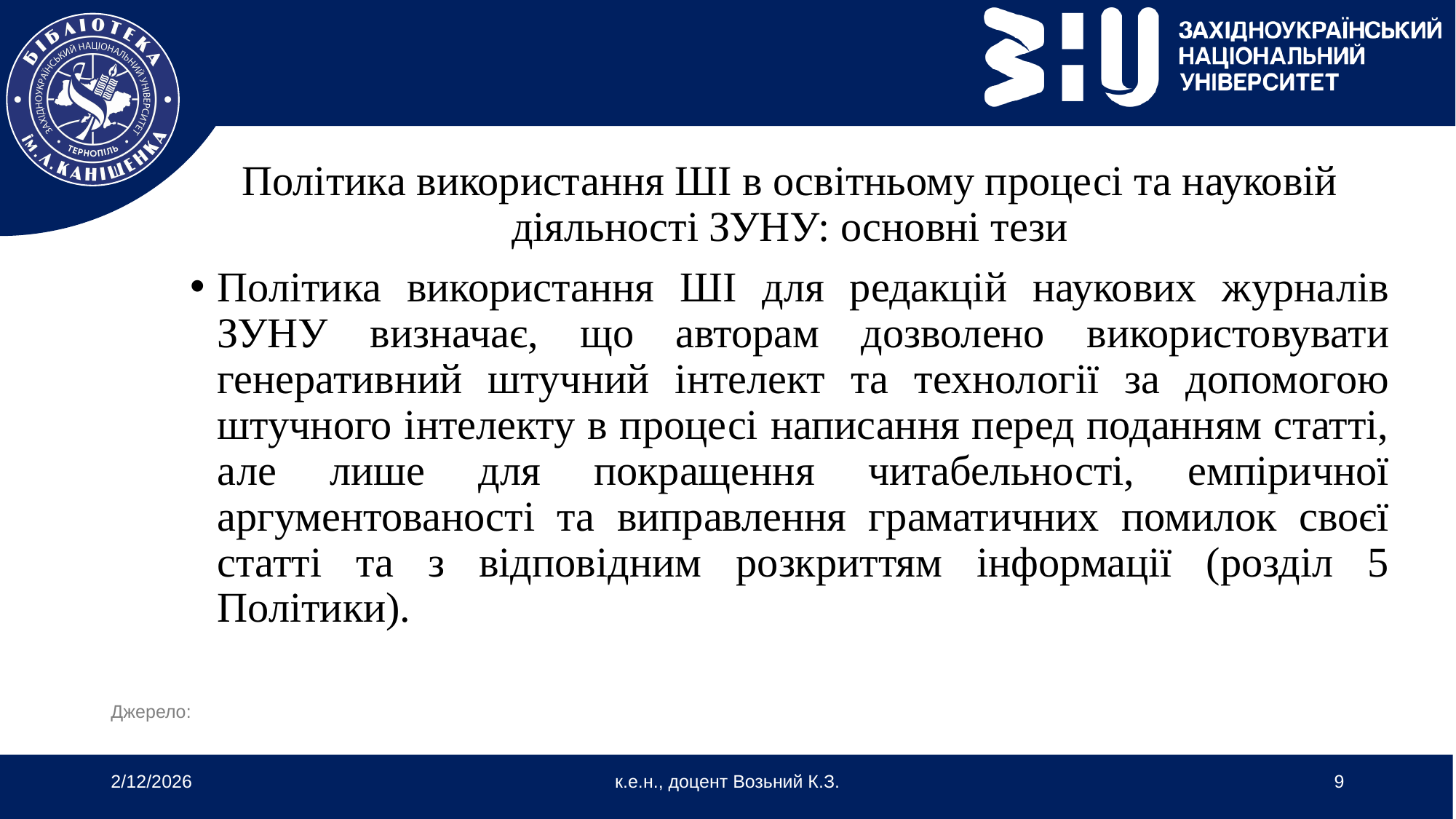

Політика використання ШІ в освітньому процесі та науковій діяльності ЗУНУ: основні тези
Політика використання ШІ для редакцій наукових журналів ЗУНУ визначає, що авторам дозволено використовувати генеративний штучний інтелект та технології за допомогою штучного інтелекту в процесі написання перед поданням статті, але лише для покращення читабельності, емпіричної аргументованості та виправлення граматичних помилок своєї статті та з відповідним розкриттям інформації (розділ 5 Політики).
Джерело:
2/12/2026
к.е.н., доцент Возьний К.З.
9